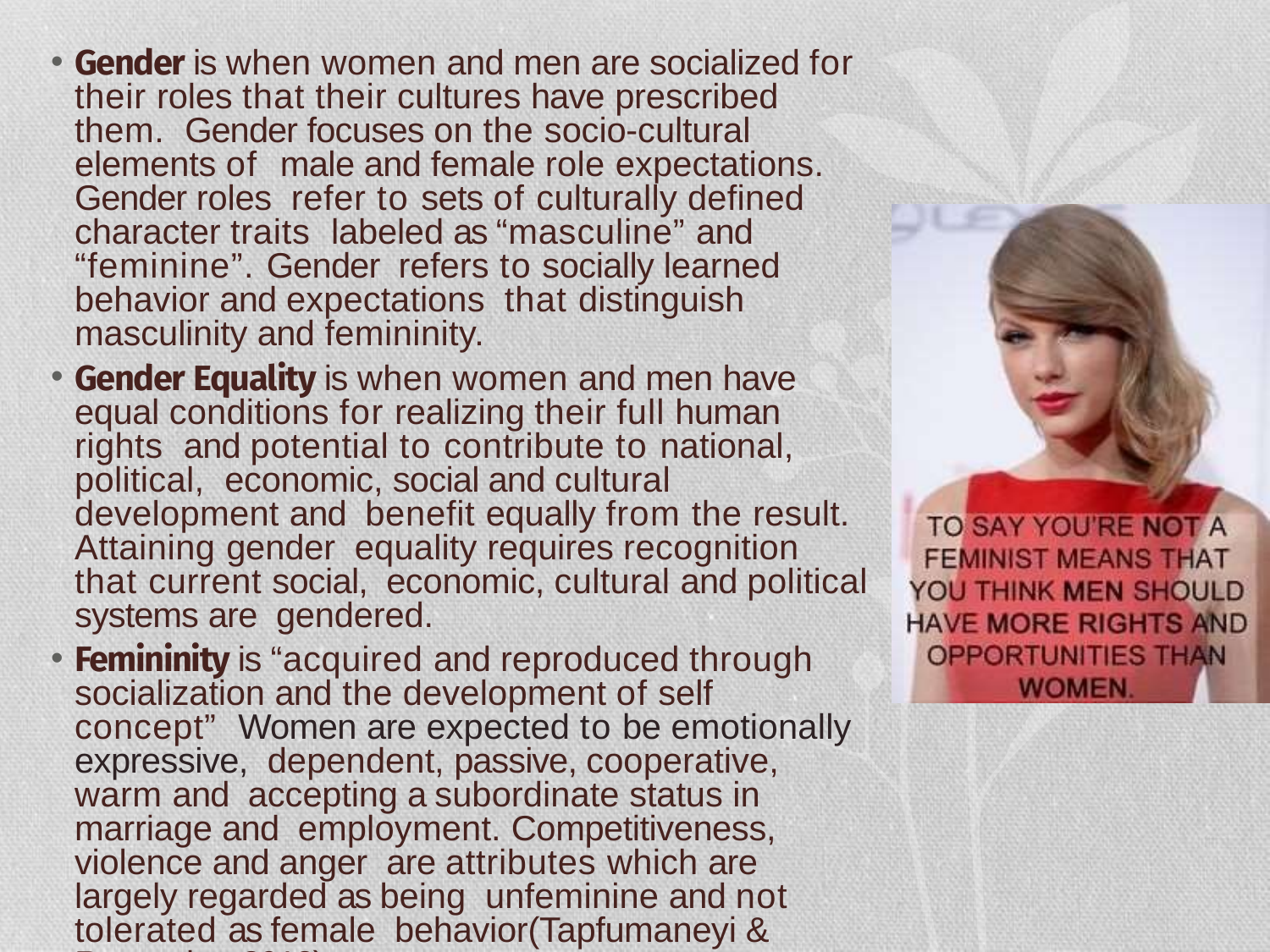

Gender is when women and men are socialized for  their roles that their cultures have prescribed them.  Gender focuses on the socio-cultural elements of  male and female role expectations. Gender roles  refer to sets of culturally defined character traits  labeled as “masculine” and “feminine”. Gender  refers to socially learned behavior and expectations  that distinguish masculinity and femininity.
Gender Equality is when women and men have  equal conditions for realizing their full human rights  and potential to contribute to national, political,  economic, social and cultural development and  benefit equally from the result. Attaining gender  equality requires recognition that current social,  economic, cultural and political systems are  gendered.
Femininity is “acquired and reproduced through  socialization and the development of self concept”  Women are expected to be emotionally expressive,  dependent, passive, cooperative, warm and  accepting a subordinate status in marriage and  employment. Competitiveness, violence and anger  are attributes which are largely regarded as being  unfeminine and not tolerated as female  behavior(Tapfumaneyi & Rupande , 2013).